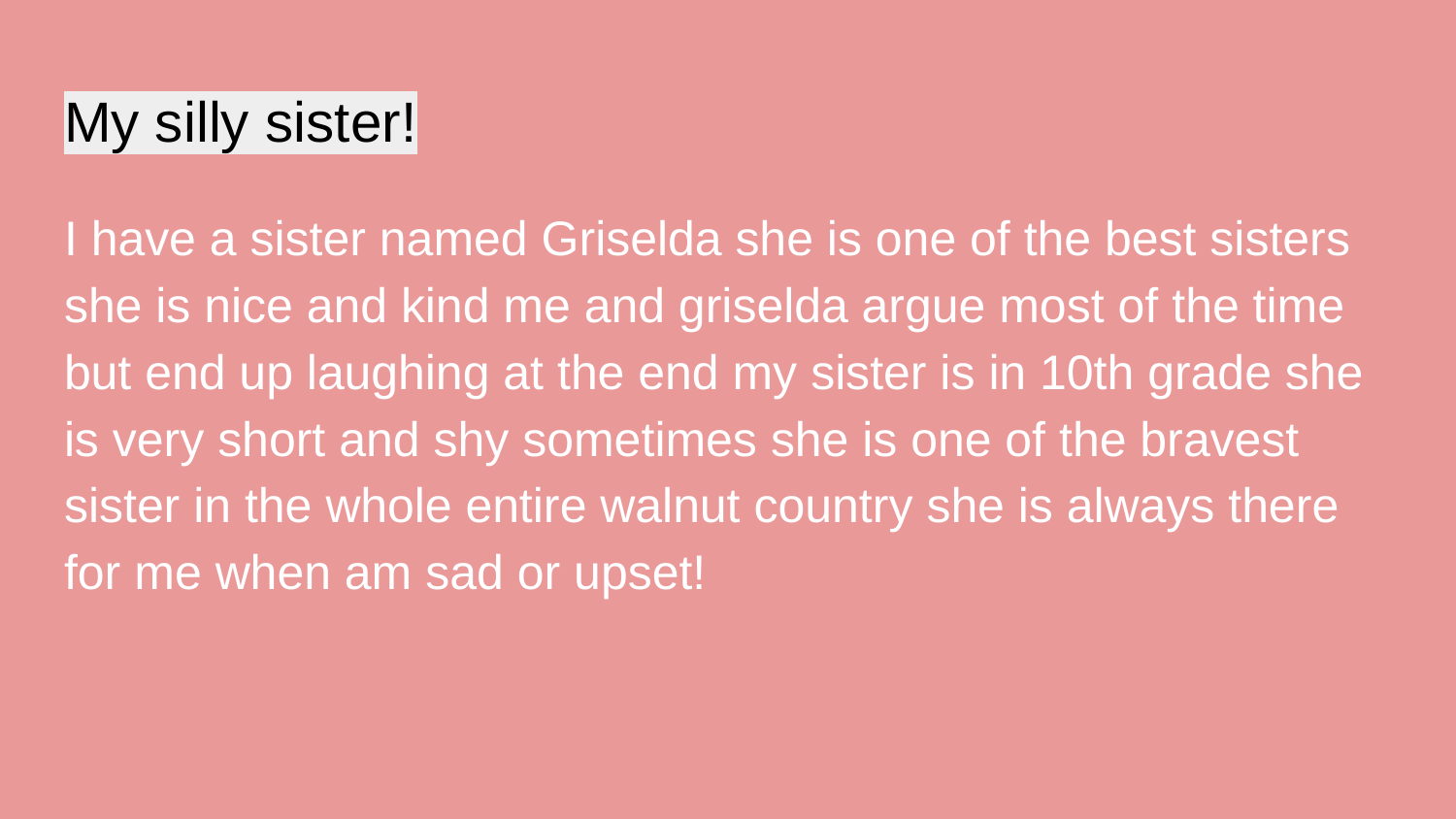

# My silly sister!
I have a sister named Griselda she is one of the best sisters she is nice and kind me and griselda argue most of the time but end up laughing at the end my sister is in 10th grade she is very short and shy sometimes she is one of the bravest sister in the whole entire walnut country she is always there for me when am sad or upset!